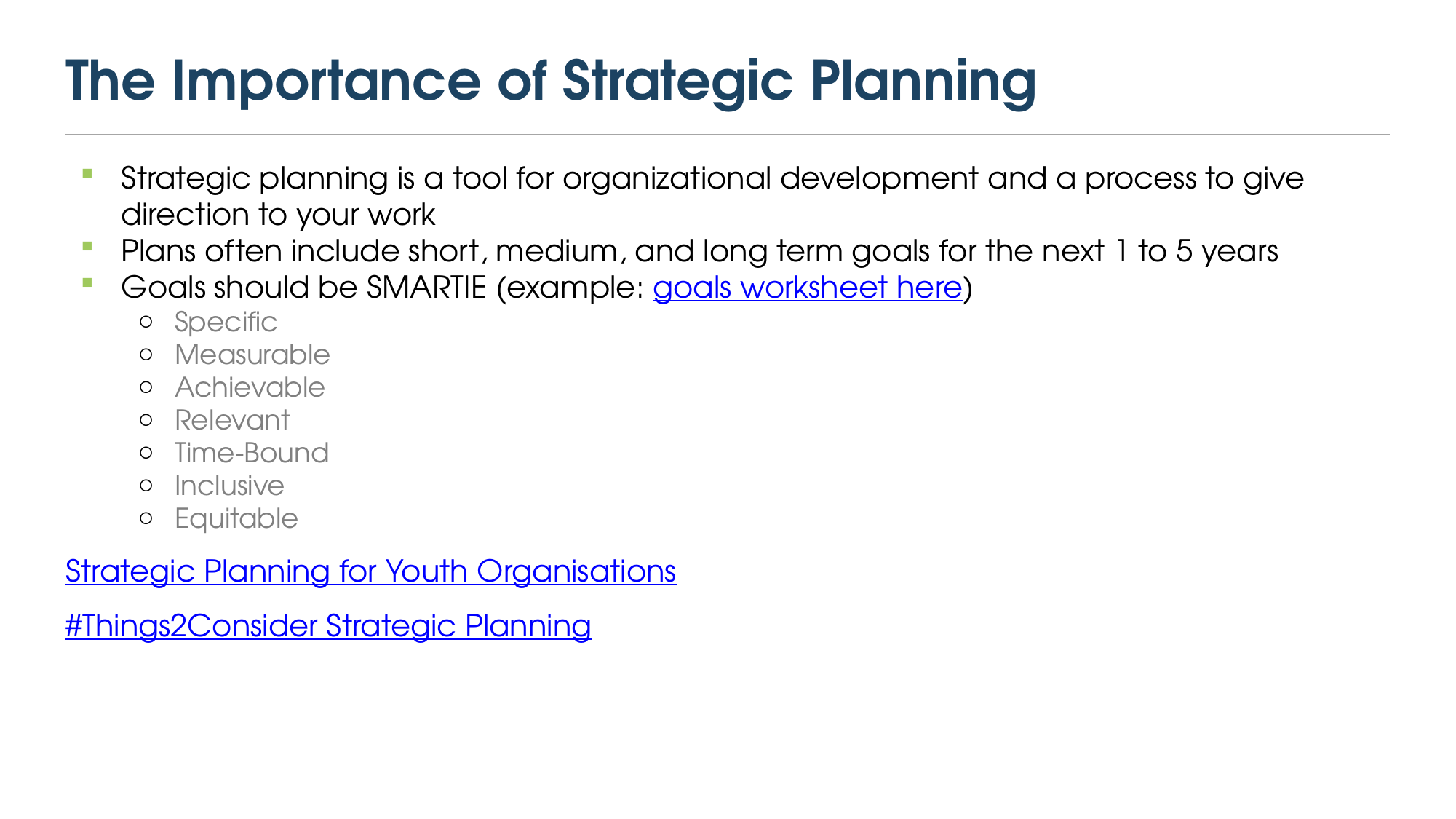

# The Importance of Strategic Planning
Strategic planning is a tool for organizational development and a process to give direction to your work
Plans often include short, medium, and long term goals for the next 1 to 5 years
Goals should be SMARTIE (example: goals worksheet here)
Specific
Measurable
Achievable
Relevant
Time-Bound
Inclusive
Equitable
Strategic Planning for Youth Organisations
#Things2Consider Strategic Planning